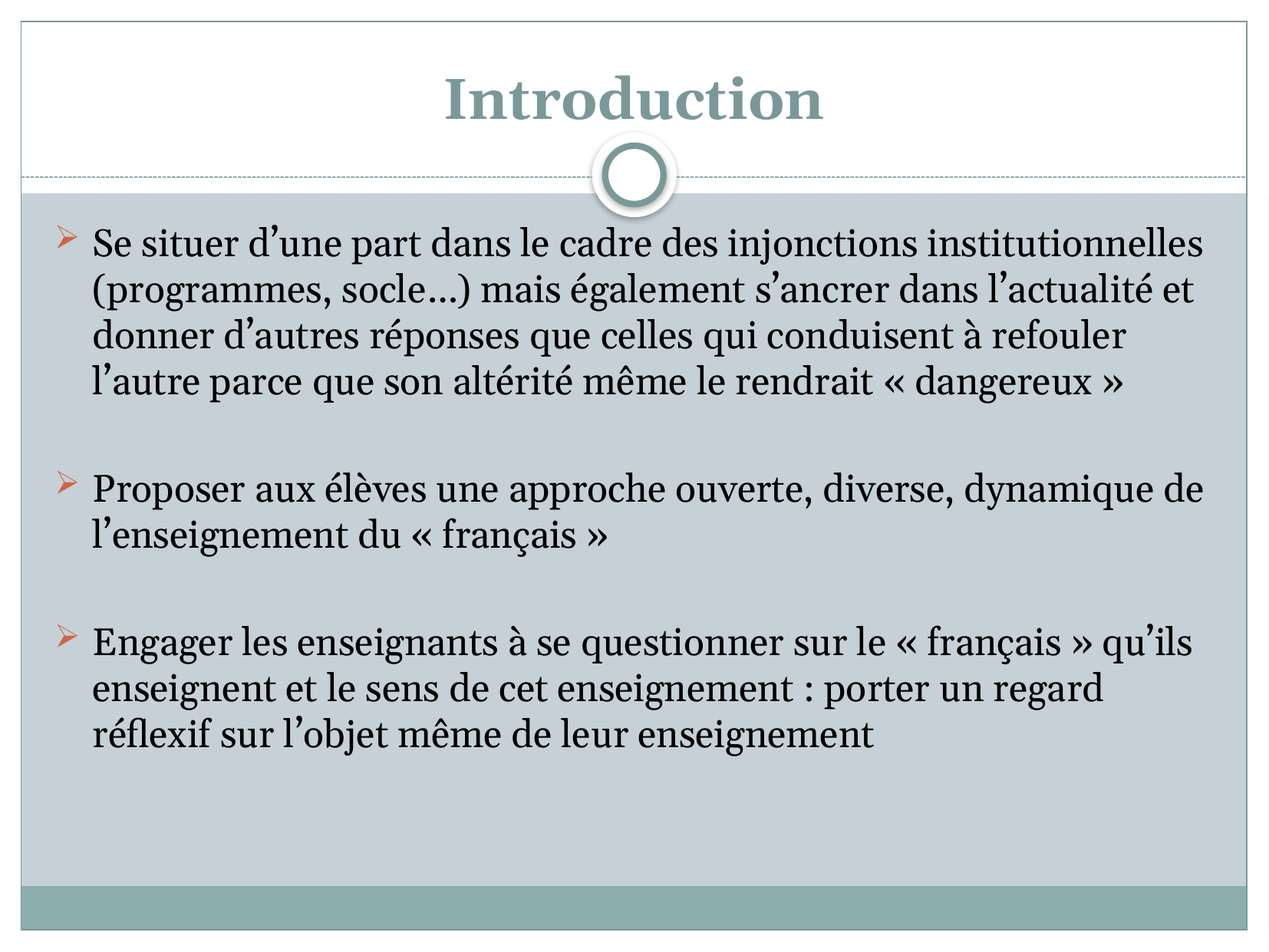

# Introduction
Se situer d’une part dans le cadre des injonctions institutionnelles (programmes, socle…) mais également s’ancrer dans l’actualité et donner d’autres réponses que celles qui conduisent à refouler l’autre parce que son altérité même le rendrait « dangereux »

Proposer aux élèves une approche ouverte, diverse, dynamique de l’enseignement du « français »

Engager les enseignants à se questionner sur le « français » qu’ils enseignent et le sens de cet enseignement : porter un regard réflexif sur l’objet même de leur enseignement